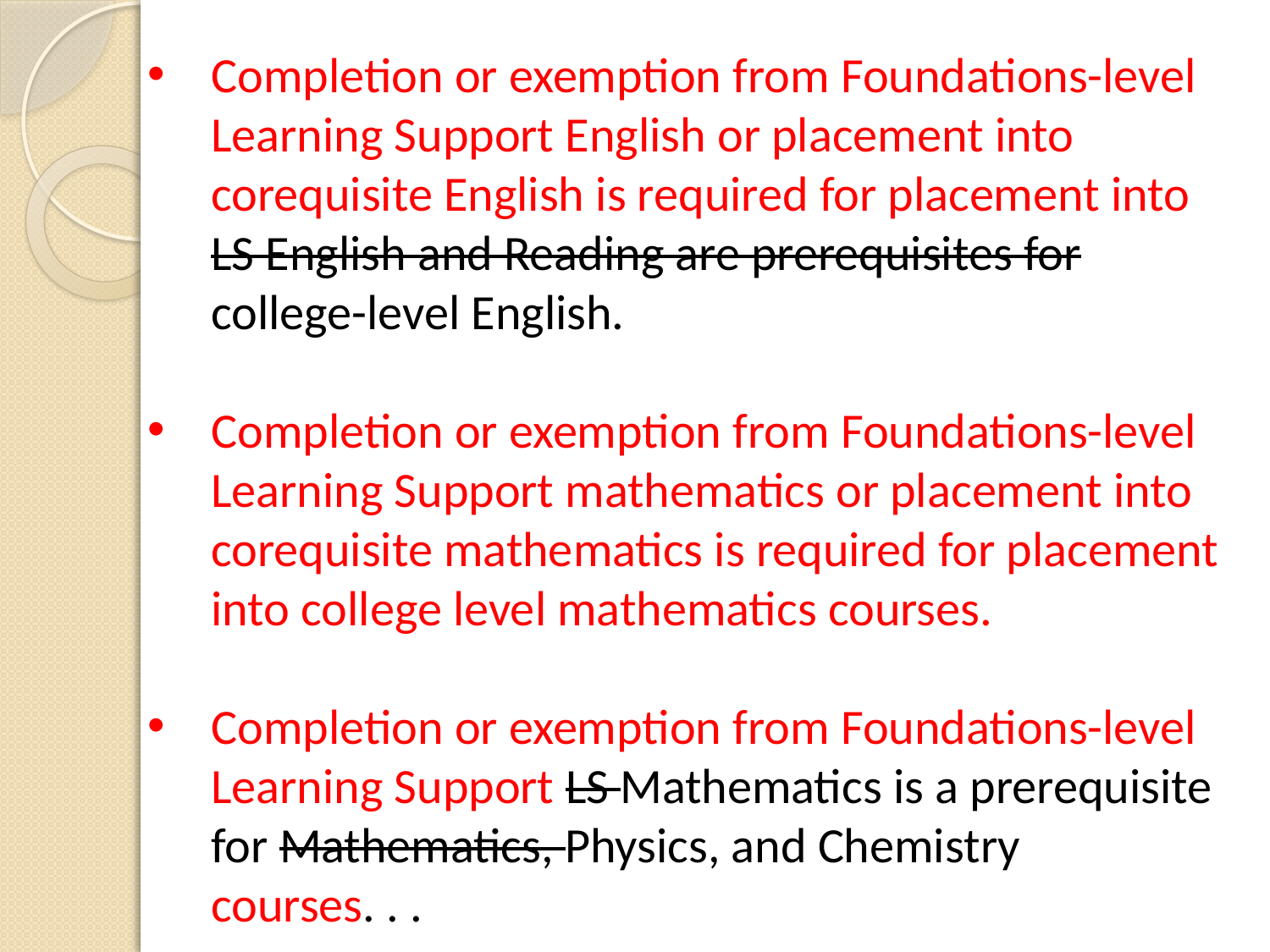

Completion or exemption from Foundations-level Learning Support English or placement into corequisite English is required for placement into LS English and Reading are prerequisites for college-level English.

Completion or exemption from Foundations-level Learning Support mathematics or placement into corequisite mathematics is required for placement into college level mathematics courses.

Completion or exemption from Foundations-level Learning Support LS Mathematics is a prerequisite for Mathematics, Physics, and Chemistry courses. . .